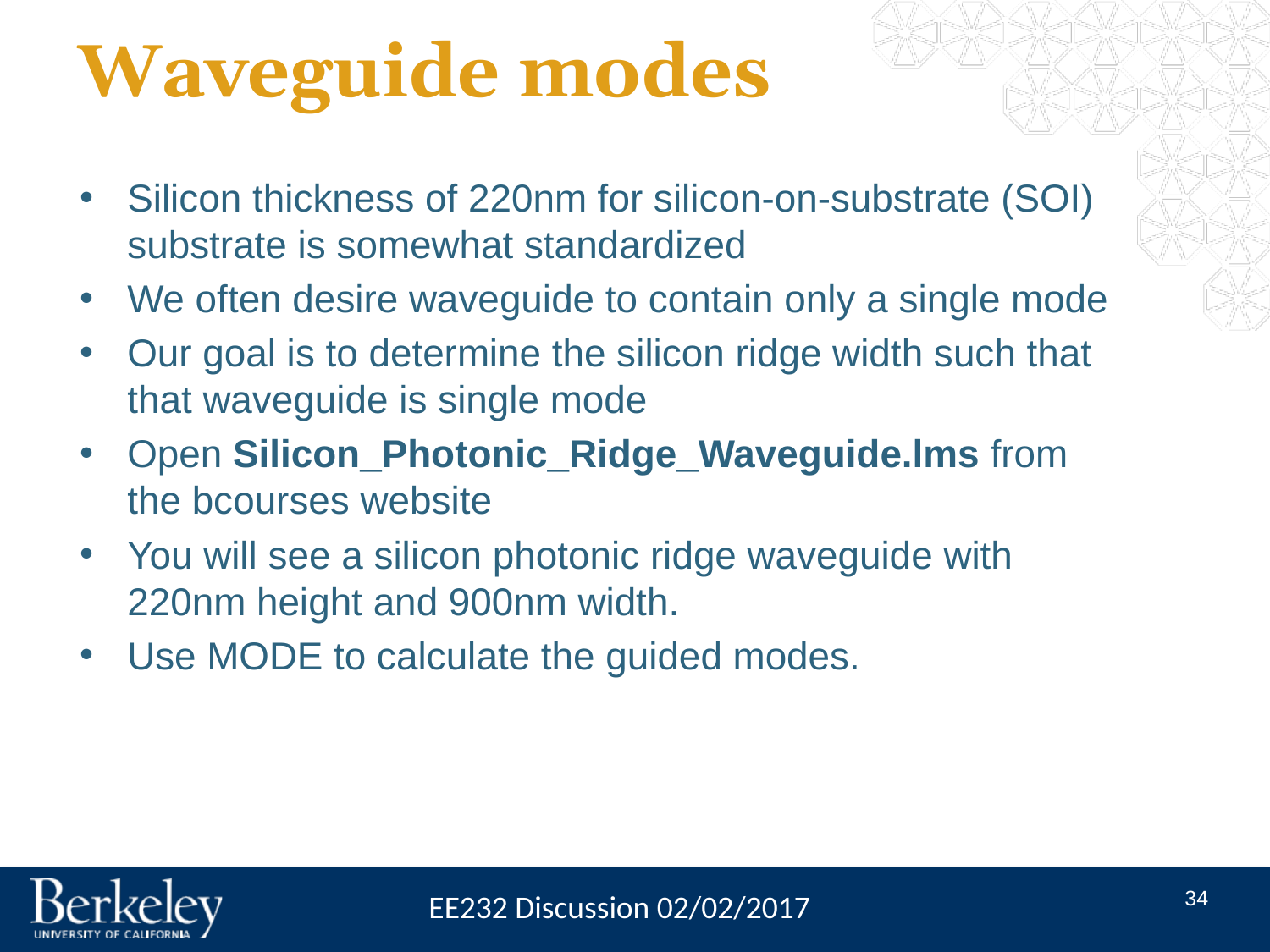

# Waveguide modes
Silicon thickness of 220nm for silicon-on-substrate (SOI) substrate is somewhat standardized
We often desire waveguide to contain only a single mode
Our goal is to determine the silicon ridge width such that that waveguide is single mode
Open Silicon_Photonic_Ridge_Waveguide.lms from the bcourses website
You will see a silicon photonic ridge waveguide with 220nm height and 900nm width.
Use MODE to calculate the guided modes.